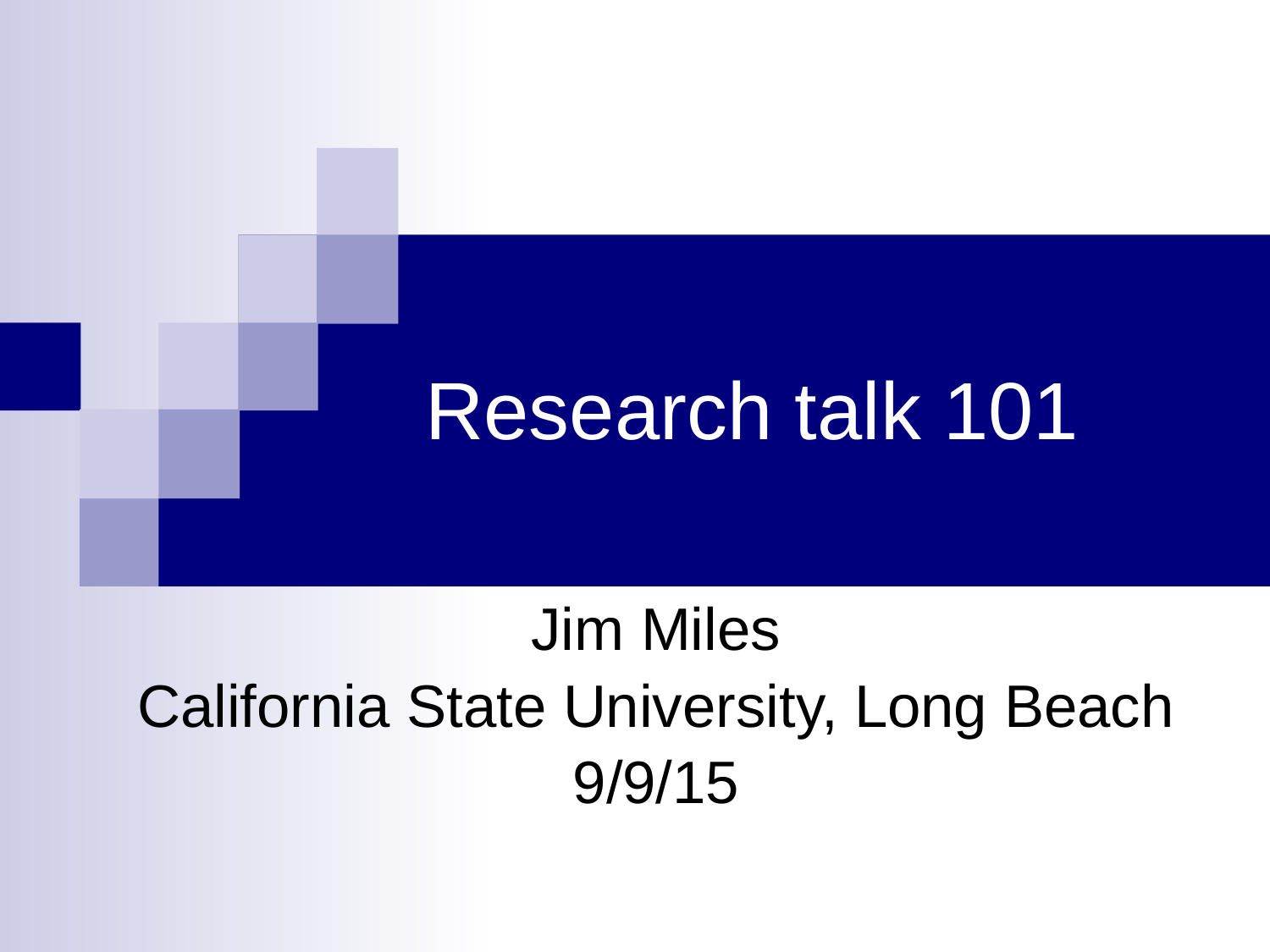

# Research talk 101
Jim Miles
California State University, Long Beach
9/9/15